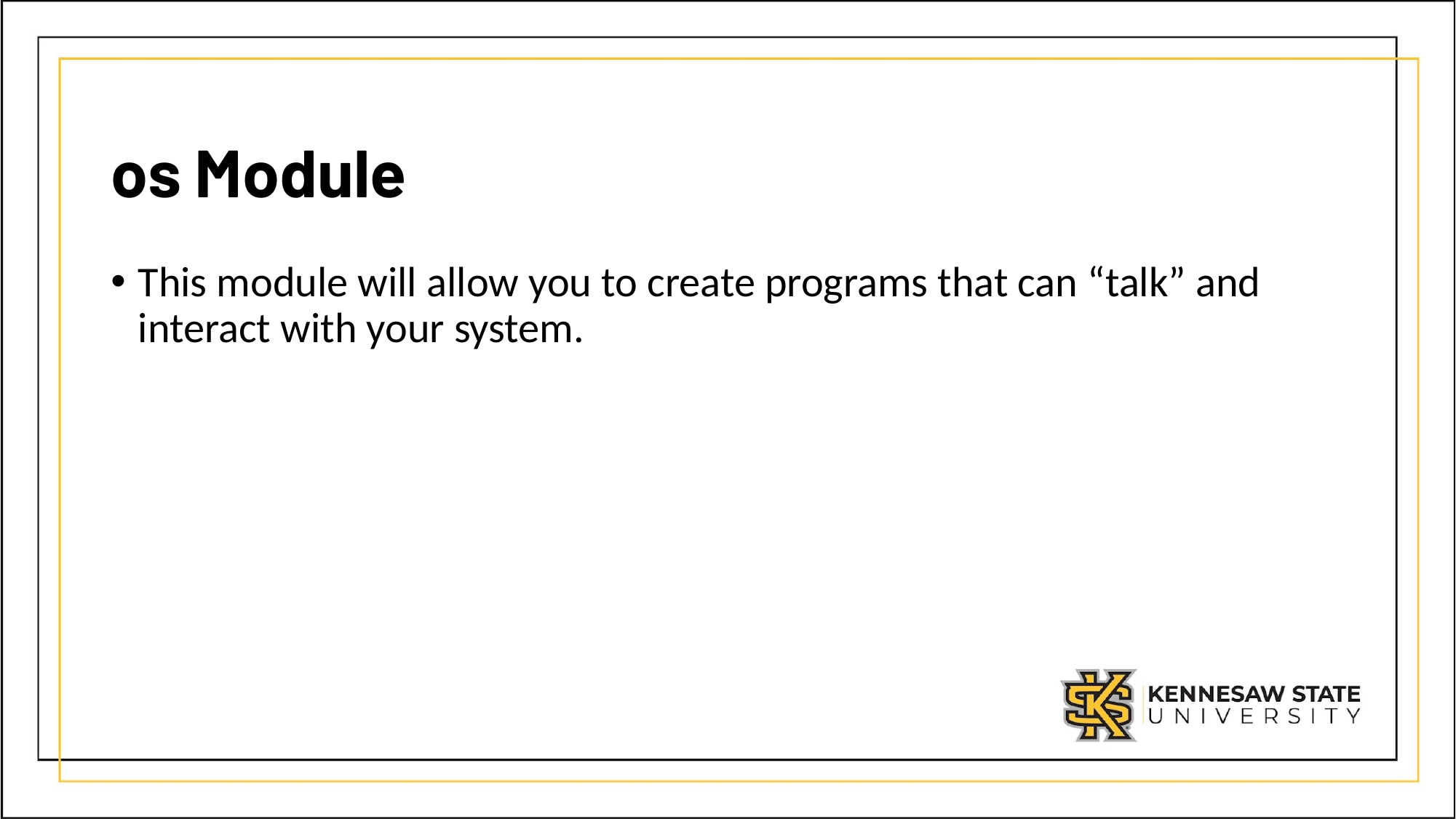

# os Module
This module will allow you to create programs that can “talk” and interact with your system.